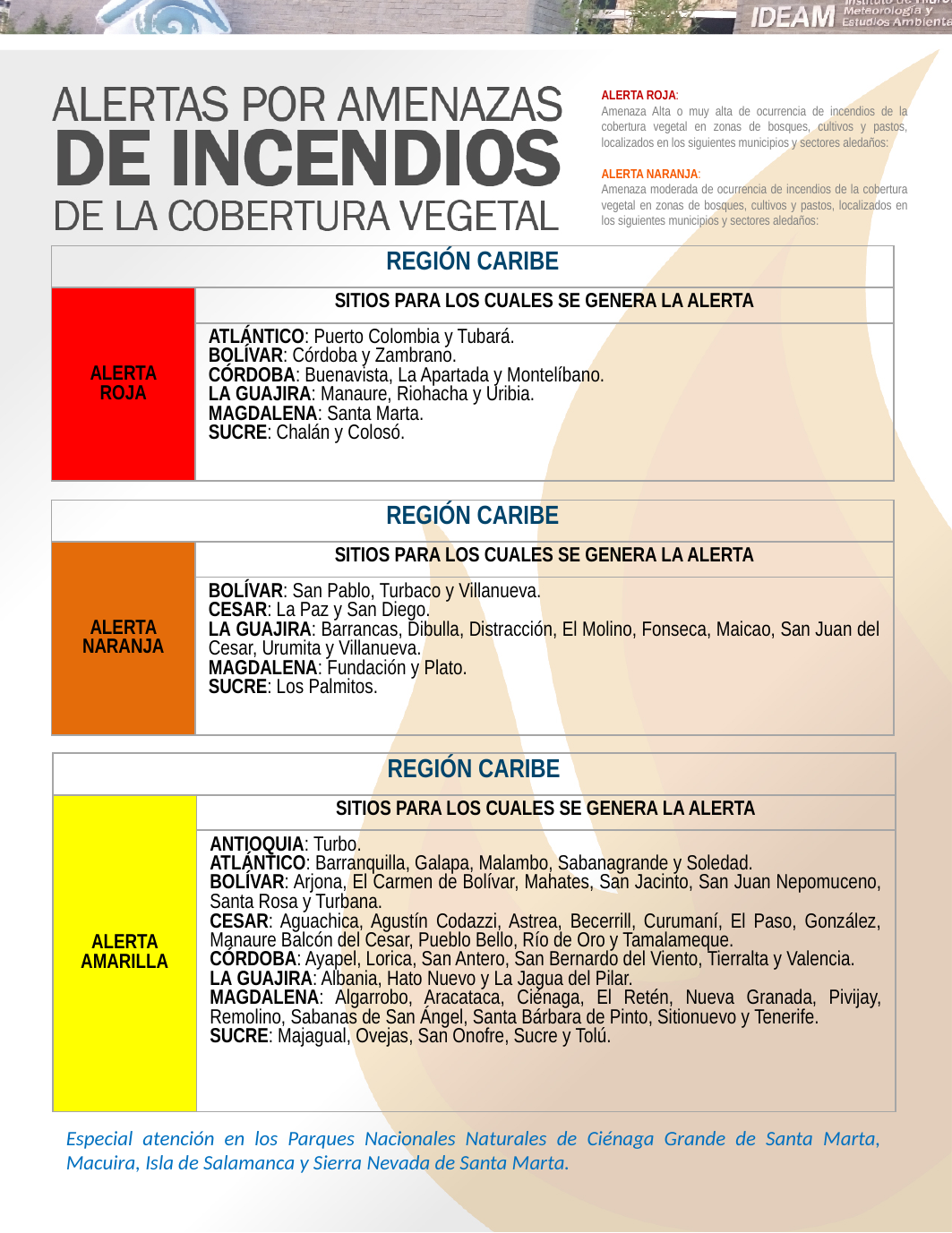

ALERTA ROJA:
Amenaza Alta o muy alta de ocurrencia de incendios de la cobertura vegetal en zonas de bosques, cultivos y pastos, localizados en los siguientes municipios y sectores aledaños:

ALERTA NARANJA:
Amenaza moderada de ocurrencia de incendios de la cobertura vegetal en zonas de bosques, cultivos y pastos, localizados en los siguientes municipios y sectores aledaños:
| REGIÓN CARIBE |  |
| --- | --- |
| ALERTA ROJA | SITIOS PARA LOS CUALES SE GENERA LA ALERTA |
|  | ATLÁNTICO: Puerto Colombia y Tubará. BOLÍVAR: Córdoba y Zambrano. CÓRDOBA: Buenavista, La Apartada y Montelíbano. LA GUAJIRA: Manaure, Riohacha y Uribia. MAGDALENA: Santa Marta. SUCRE: Chalán y Colosó. |
| REGIÓN CARIBE |  |
| --- | --- |
| ALERTA NARANJA | SITIOS PARA LOS CUALES SE GENERA LA ALERTA |
|  | BOLÍVAR: San Pablo, Turbaco y Villanueva. CESAR: La Paz y San Diego. LA GUAJIRA: Barrancas, Dibulla, Distracción, El Molino, Fonseca, Maicao, San Juan del Cesar, Urumita y Villanueva. MAGDALENA: Fundación y Plato. SUCRE: Los Palmitos. |
| REGIÓN CARIBE |  |
| --- | --- |
| ALERTA AMARILLA | SITIOS PARA LOS CUALES SE GENERA LA ALERTA |
|  | ANTIOQUIA: Turbo. ATLÁNTICO: Barranquilla, Galapa, Malambo, Sabanagrande y Soledad. BOLÍVAR: Arjona, El Carmen de Bolívar, Mahates, San Jacinto, San Juan Nepomuceno, Santa Rosa y Turbana. CESAR: Aguachica, Agustín Codazzi, Astrea, Becerrill, Curumaní, El Paso, González, Manaure Balcón del Cesar, Pueblo Bello, Río de Oro y Tamalameque. CÓRDOBA: Ayapel, Lorica, San Antero, San Bernardo del Viento, Tierralta y Valencia. LA GUAJIRA: Albania, Hato Nuevo y La Jagua del Pilar. MAGDALENA: Algarrobo, Aracataca, Ciénaga, El Retén, Nueva Granada, Pivijay, Remolino, Sabanas de San Ángel, Santa Bárbara de Pinto, Sitionuevo y Tenerife. SUCRE: Majagual, Ovejas, San Onofre, Sucre y Tolú. |
Especial atención en los Parques Nacionales Naturales de Ciénaga Grande de Santa Marta, Macuira, Isla de Salamanca y Sierra Nevada de Santa Marta.